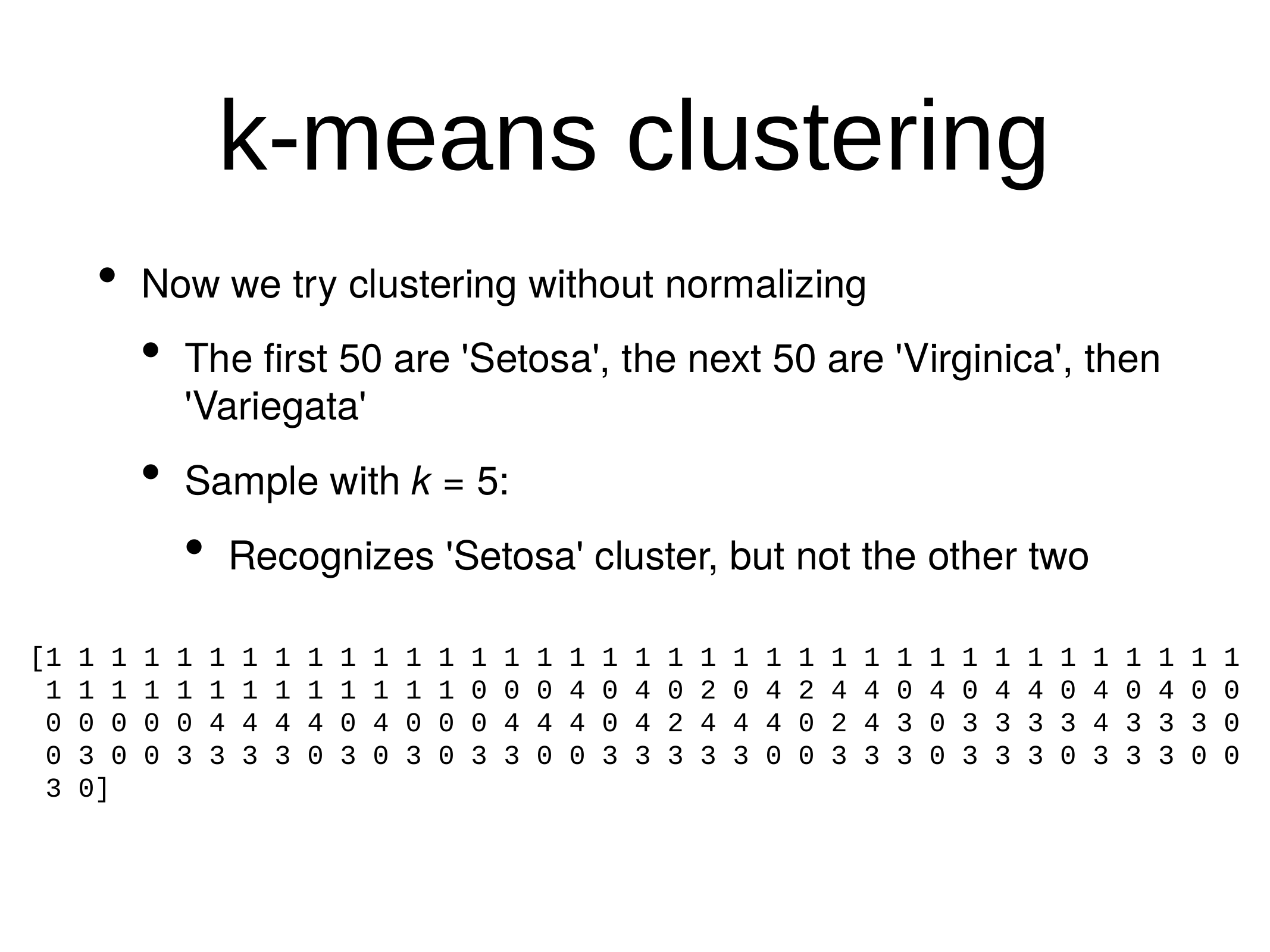

# k-means clustering
Now we try clustering without normalizing
The first 50 are 'Setosa', the next 50 are 'Virginica', then 'Variegata'
Sample with k = 5:
Recognizes 'Setosa' cluster, but not the other two
[1 1 1 1 1 1 1 1 1 1 1 1 1 1 1 1 1 1 1 1 1 1 1 1 1 1 1 1 1 1 1 1 1 1 1 1 1
 1 1 1 1 1 1 1 1 1 1 1 1 1 0 0 0 4 0 4 0 2 0 4 2 4 4 0 4 0 4 4 0 4 0 4 0 0
 0 0 0 0 0 4 4 4 4 0 4 0 0 0 4 4 4 0 4 2 4 4 4 0 2 4 3 0 3 3 3 3 4 3 3 3 0
 0 3 0 0 3 3 3 3 0 3 0 3 0 3 3 0 0 3 3 3 3 3 0 0 3 3 3 0 3 3 3 0 3 3 3 0 0
 3 0]